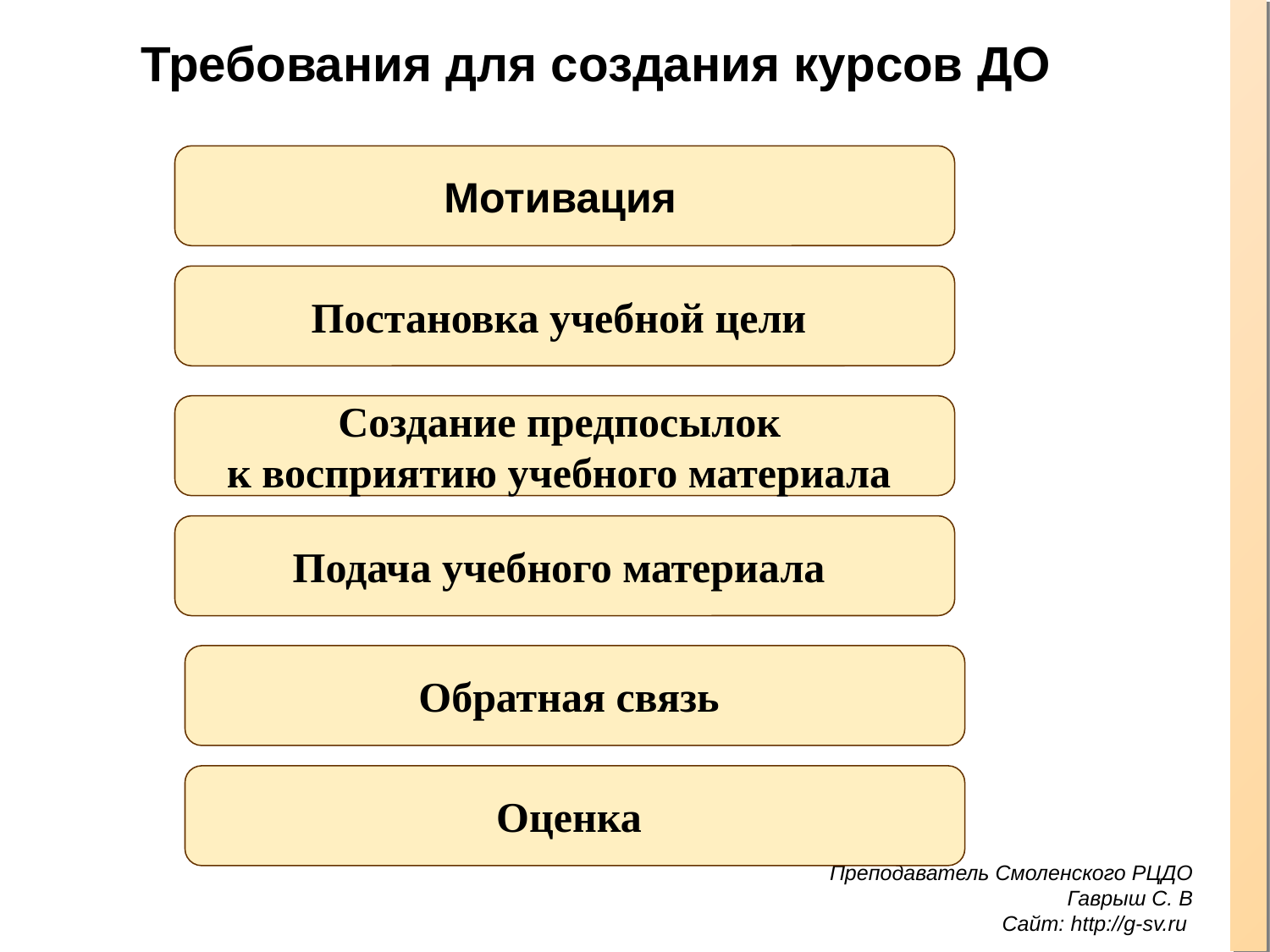

Требования для создания курсов ДО
Мотивация
Постановка учебной цели
Создание предпосылок
к восприятию учебного материала
Подача учебного материала
Обратная связь
Оценка